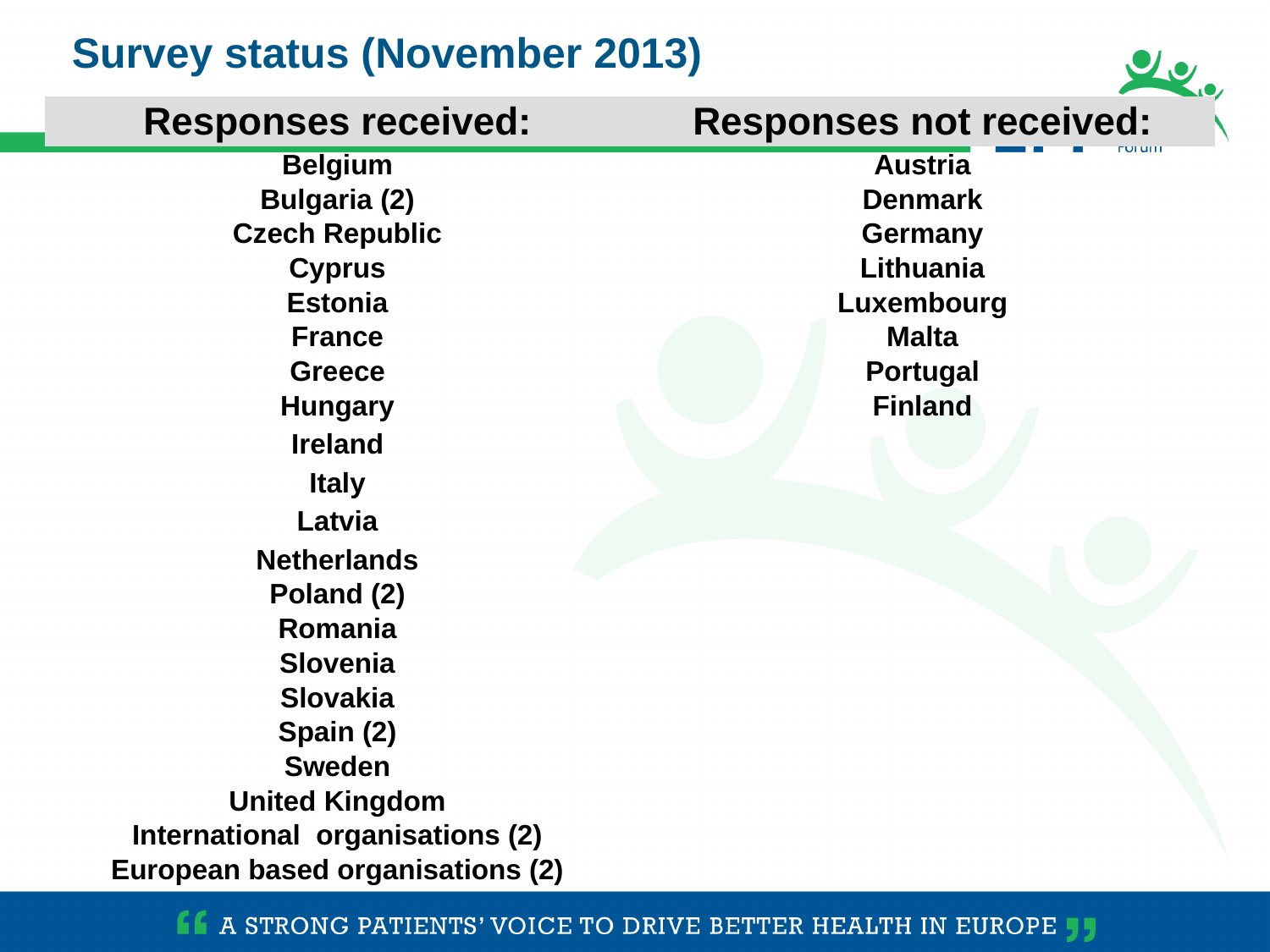

Survey status (November 2013)

| Responses received: | Responses not received: |
| --- | --- |
| Belgium | Austria |
| Bulgaria (2) | Denmark |
| Czech Republic | Germany |
| Cyprus | Lithuania |
| Estonia | Luxembourg |
| France | Malta |
| Greece | Portugal |
| Hungary | Finland |
| Ireland |  |
| Italy |  |
| Latvia |  |
| Netherlands |  |
| Poland (2) |  |
| Romania |  |
| Slovenia |  |
| Slovakia |  |
| Spain (2) |  |
| Sweden |  |
| United Kingdom |  |
| International organisations (2) |  |
| European based organisations (2) |  |